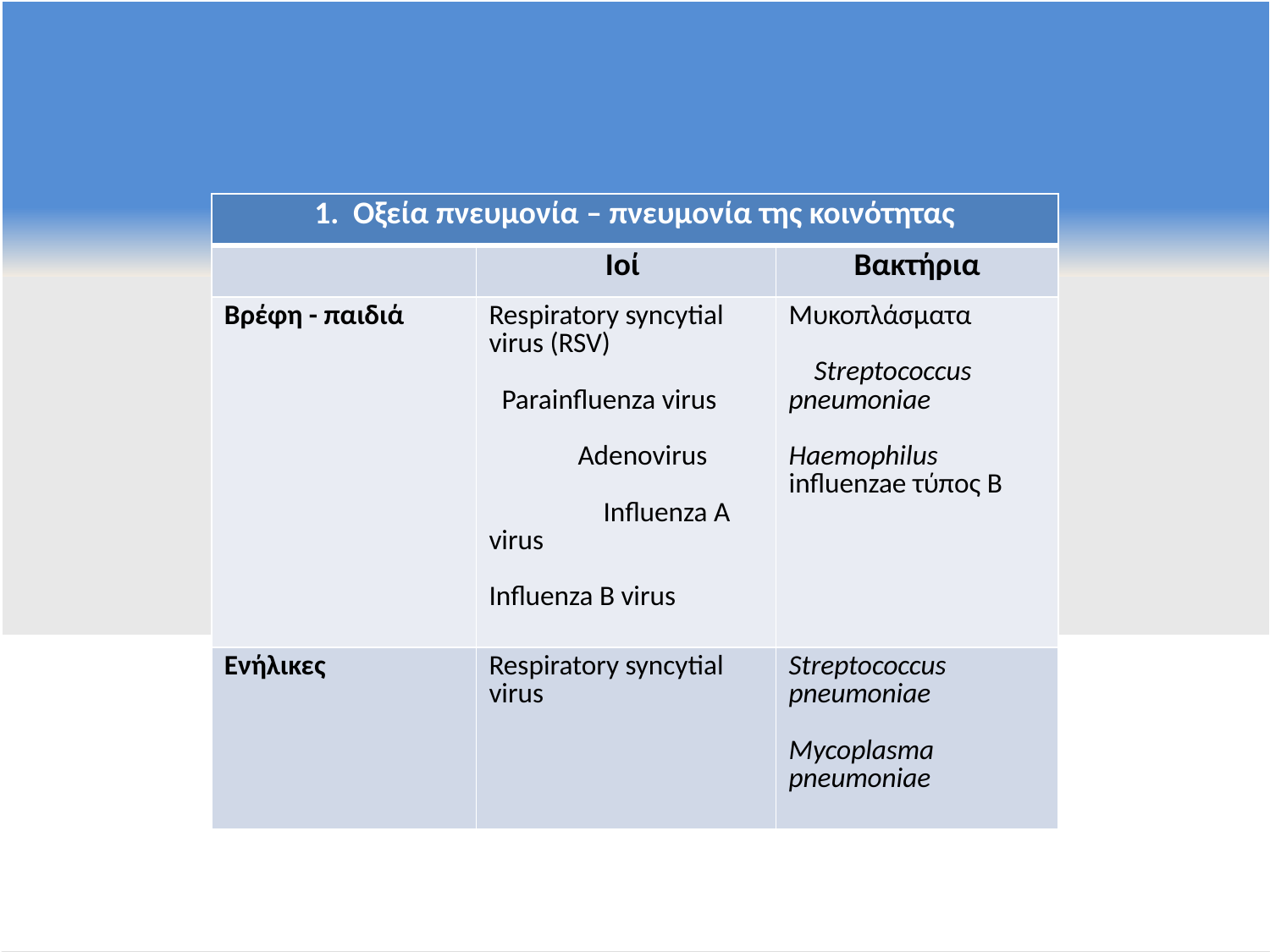

| 1. Οξεία πνευμονία – πνευμονία της κοινότητας |  |  |
| --- | --- | --- |
|  | Ιοί | Βακτήρια |
| Βρέφη - παιδιά | Respiratory syncytial virus (RSV) Parainfluenza virus Adenovirus Influenza A virus Influenza B virus | Μυκοπλάσματα Streptococcus pneumoniae Haemophilus influenzae τύπος Β |
| Ενήλικες | Respiratory syncytial virus | Streptococcus pneumoniae Mycoplasma pneumoniae |